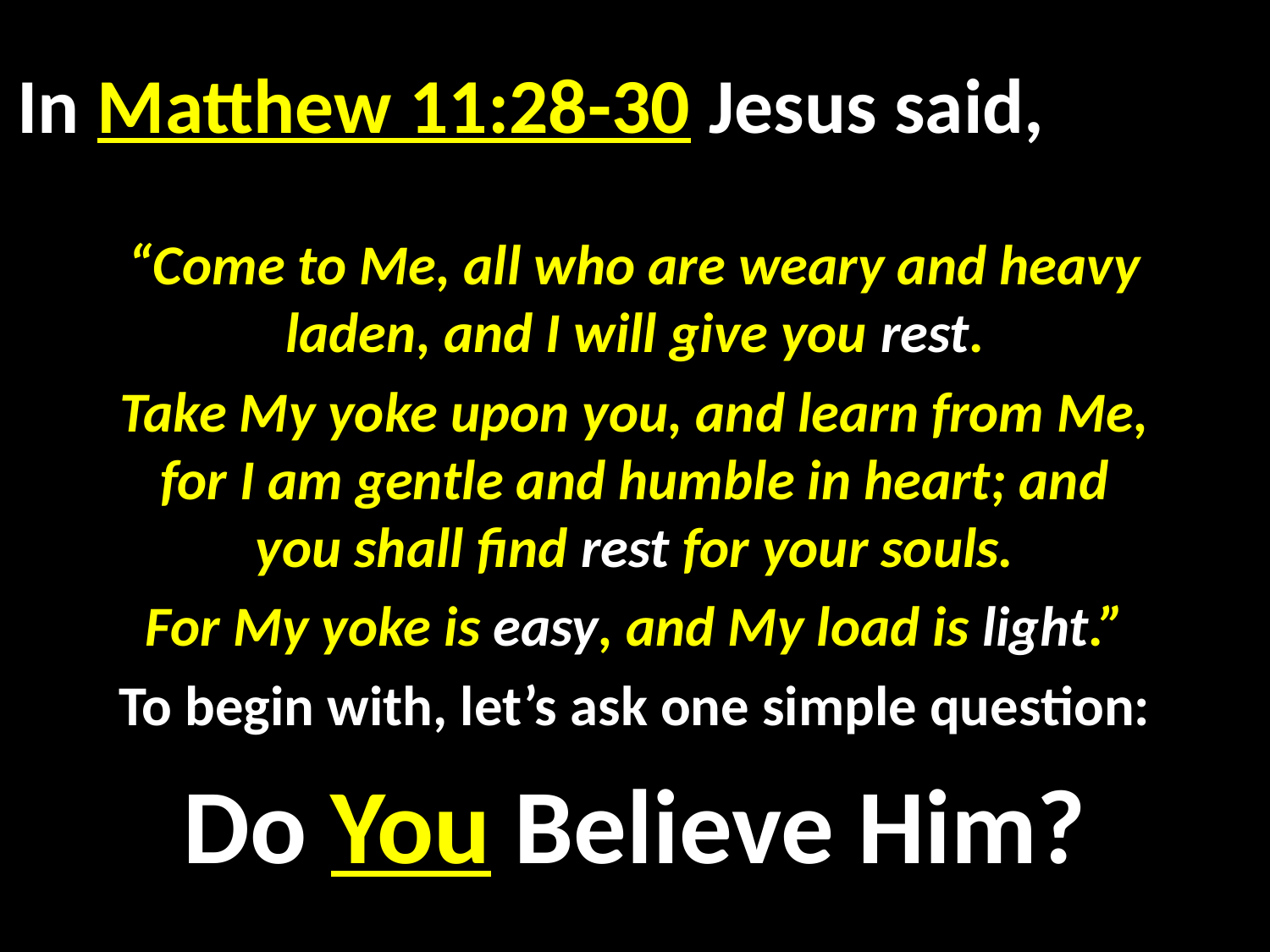

# In Matthew 11:28-30 Jesus said,
“Come to Me, all who are weary and heavy laden, and I will give you rest.
Take My yoke upon you, and learn from Me, for I am gentle and humble in heart; and you shall find rest for your souls.
For My yoke is easy, and My load is light.”
To begin with, let’s ask one simple question:
Do You Believe Him?